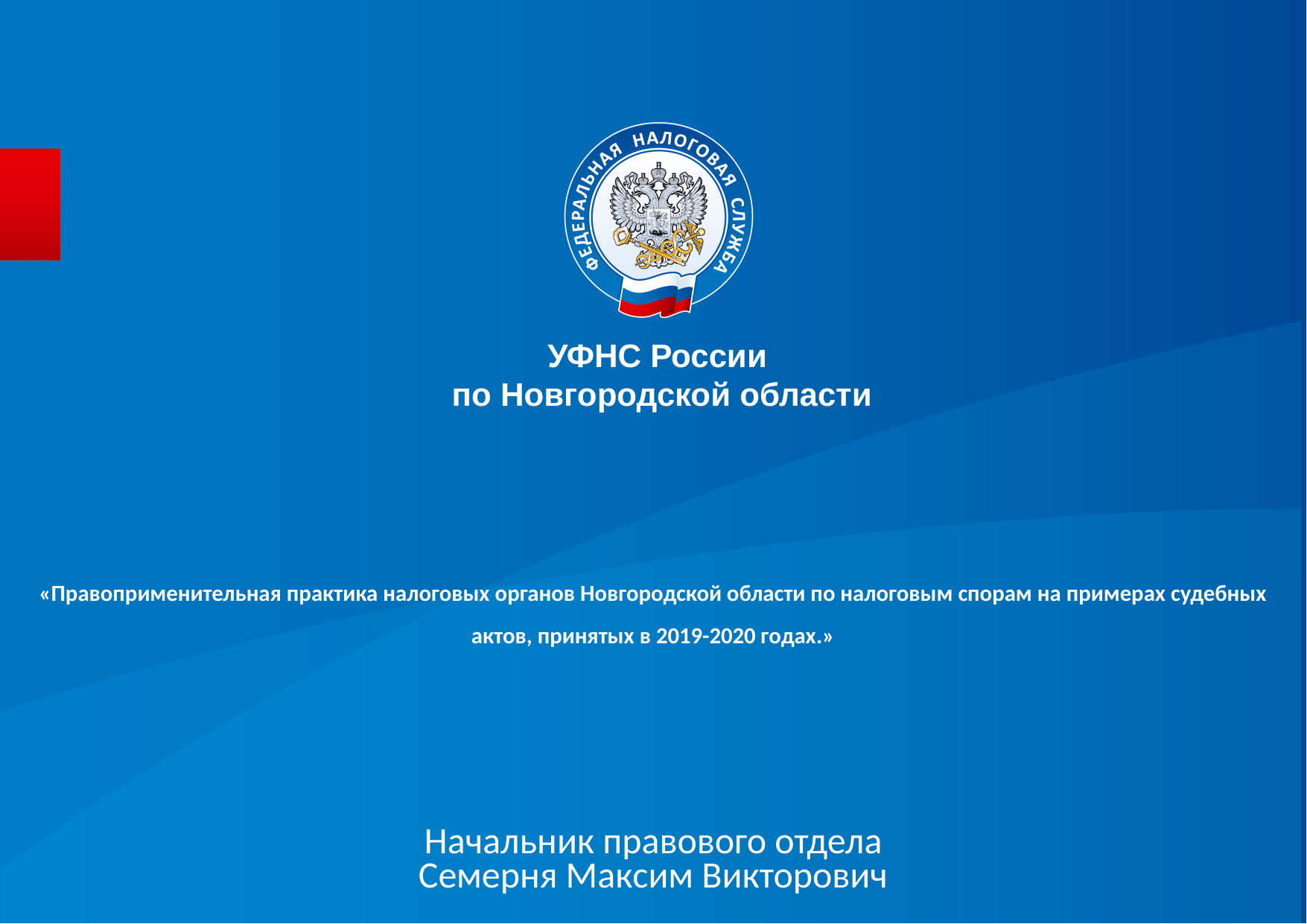

УФНС России
по Новгородской области
# «Правоприменительная практика налоговых органов Новгородской области по налоговым спорам на примерах судебных актов, принятых в 2019-2020 годах.»
Начальник правового отдела
Семерня Максим Викторович